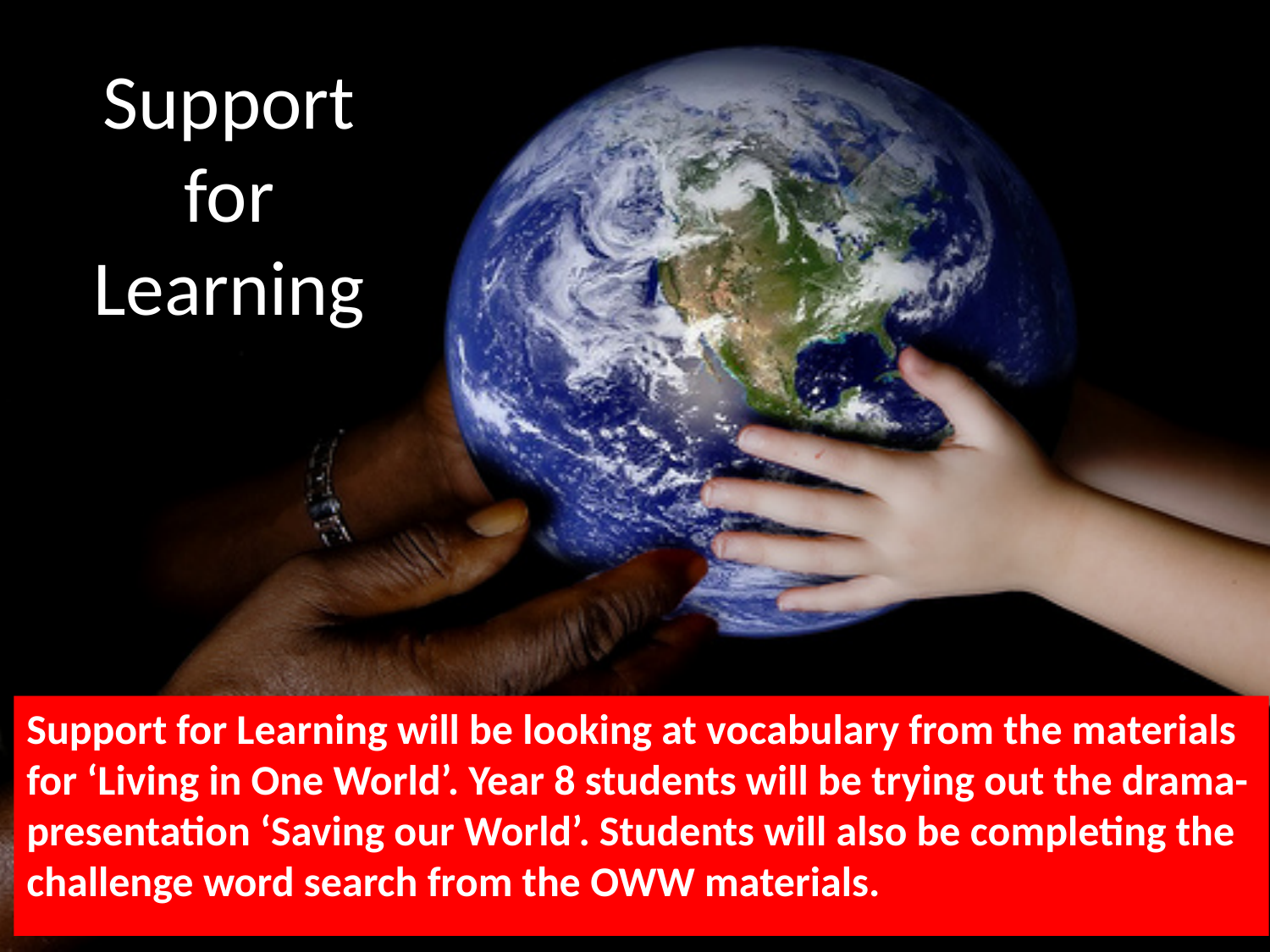

# Support for Learning
Support for Learning will be looking at vocabulary from the materials for ‘Living in One World’. Year 8 students will be trying out the drama-presentation ‘Saving our World’. Students will also be completing the challenge word search from the OWW materials.